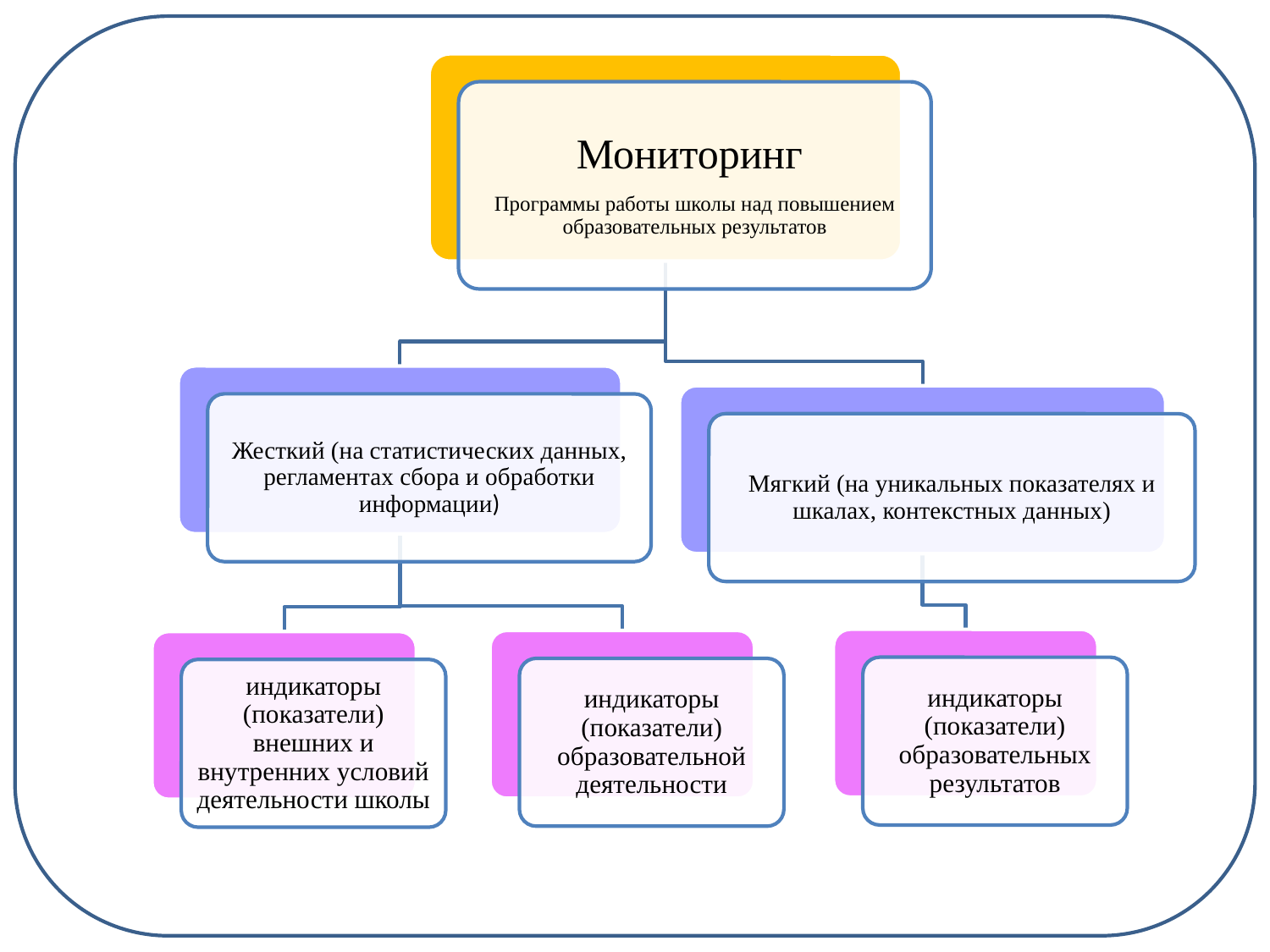

Мониторинг
Программы работы школы над повышением образовательных результатов
Жесткий (на статистических данных, регламентах сбора и обработки информации)
индикаторы (показатели) внешних и внутренних условий деятельности школы
индикаторы (показатели) образовательной деятельности
Мягкий (на уникальных показателях и шкалах, контекстных данных)
индикаторы (показатели) образовательных результатов